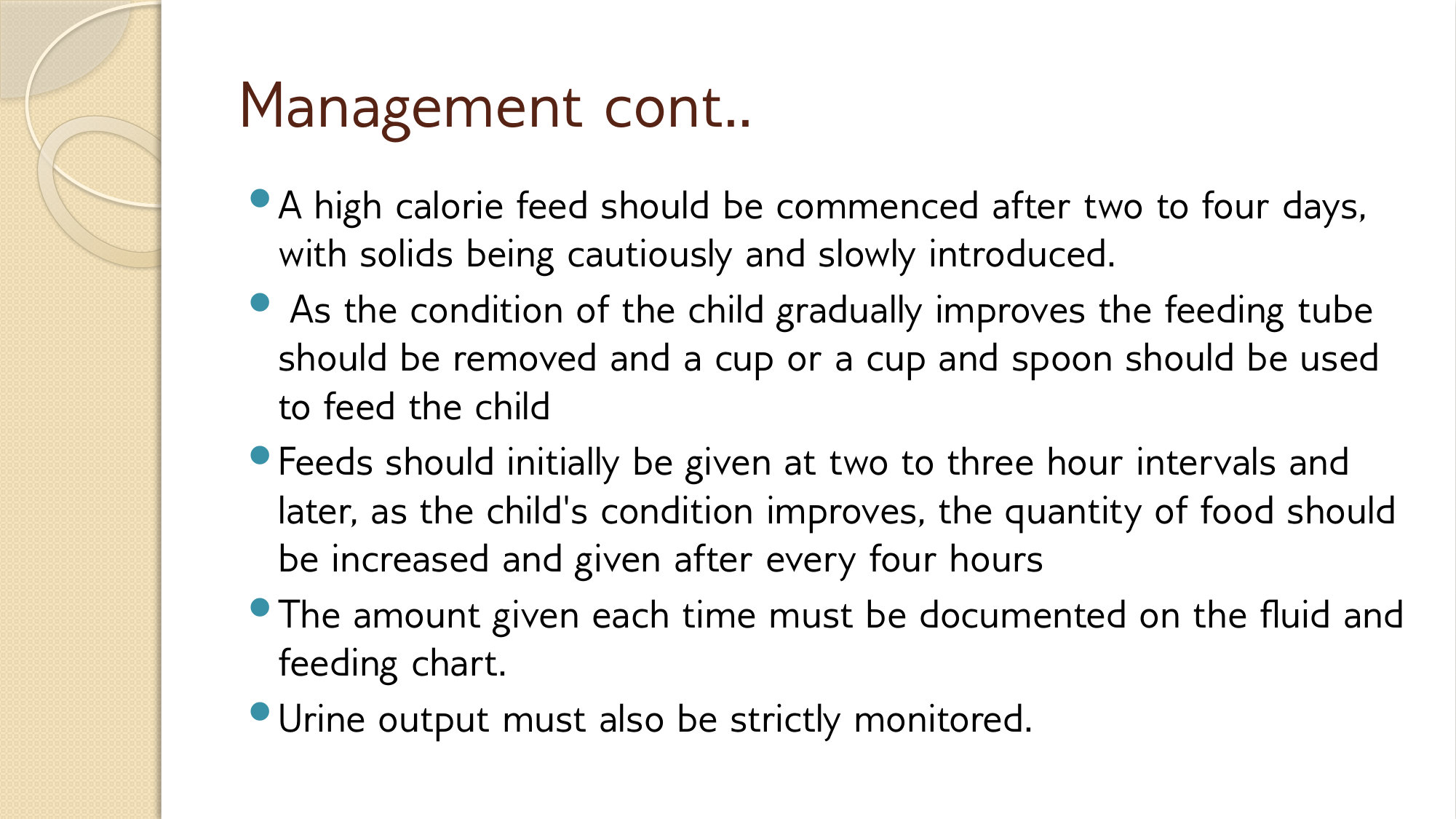

# Management cont..
A high calorie feed should be commenced after two to four days, with solids being cautiously and slowly introduced.
 As the condition of the child gradually improves the feeding tube should be removed and a cup or a cup and spoon should be used to feed the child
Feeds should initially be given at two to three hour intervals and later, as the child's condition improves, the quantity of food should be increased and given after every four hours
The amount given each time must be documented on the fluid and feeding chart.
Urine output must also be strictly monitored.